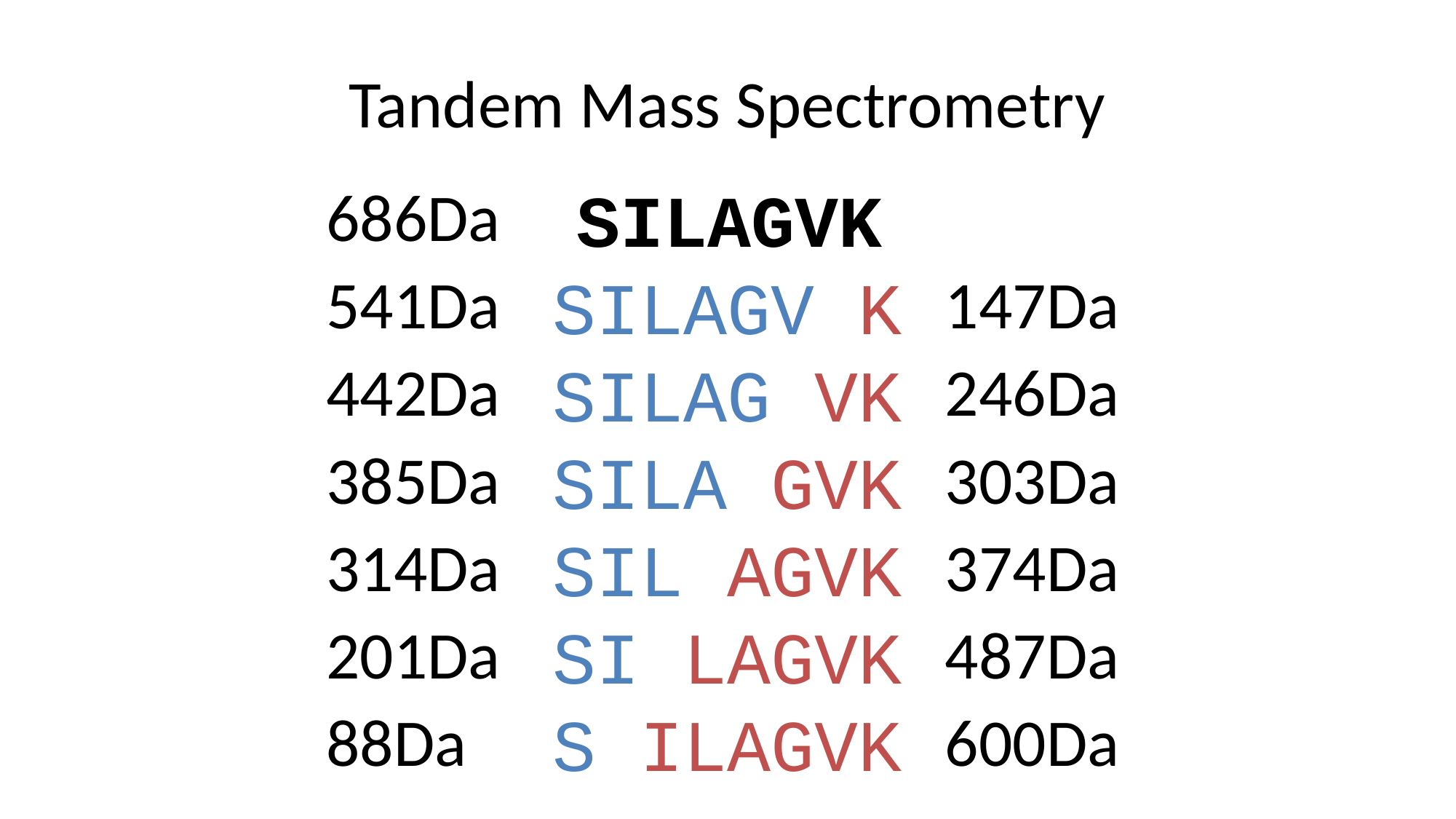

# Tandem Mass Spectrometry
SILAGVK
686Da

SILAGV K
SILAG VK
SILA GVK
SIL AGVK
SI LAGVK
S ILAGVK
541Da
147Da
442Da
246Da
385Da
303Da
314Da
374Da
201Da
487Da
88Da
600Da